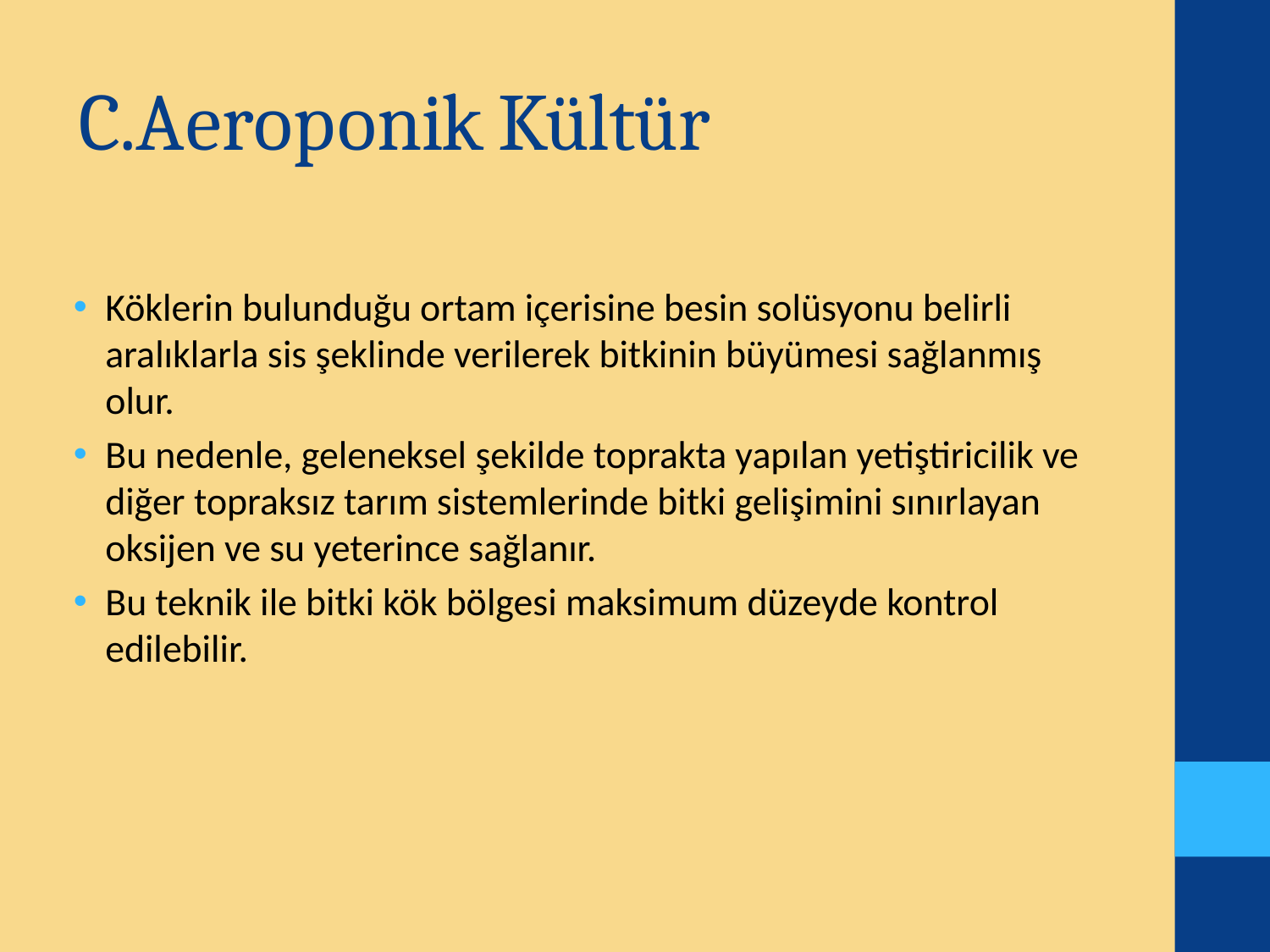

# C.Aeroponik Kültür
Köklerin bulunduğu ortam içerisine besin solüsyonu belirli aralıklarla sis şeklinde verilerek bitkinin büyümesi sağlanmış olur.
Bu nedenle, geleneksel şekilde toprakta yapılan yetiştiricilik ve diğer topraksız tarım sistemlerinde bitki gelişimini sınırlayan oksijen ve su yeterince sağlanır.
Bu teknik ile bitki kök bölgesi maksimum düzeyde kontrol edilebilir.